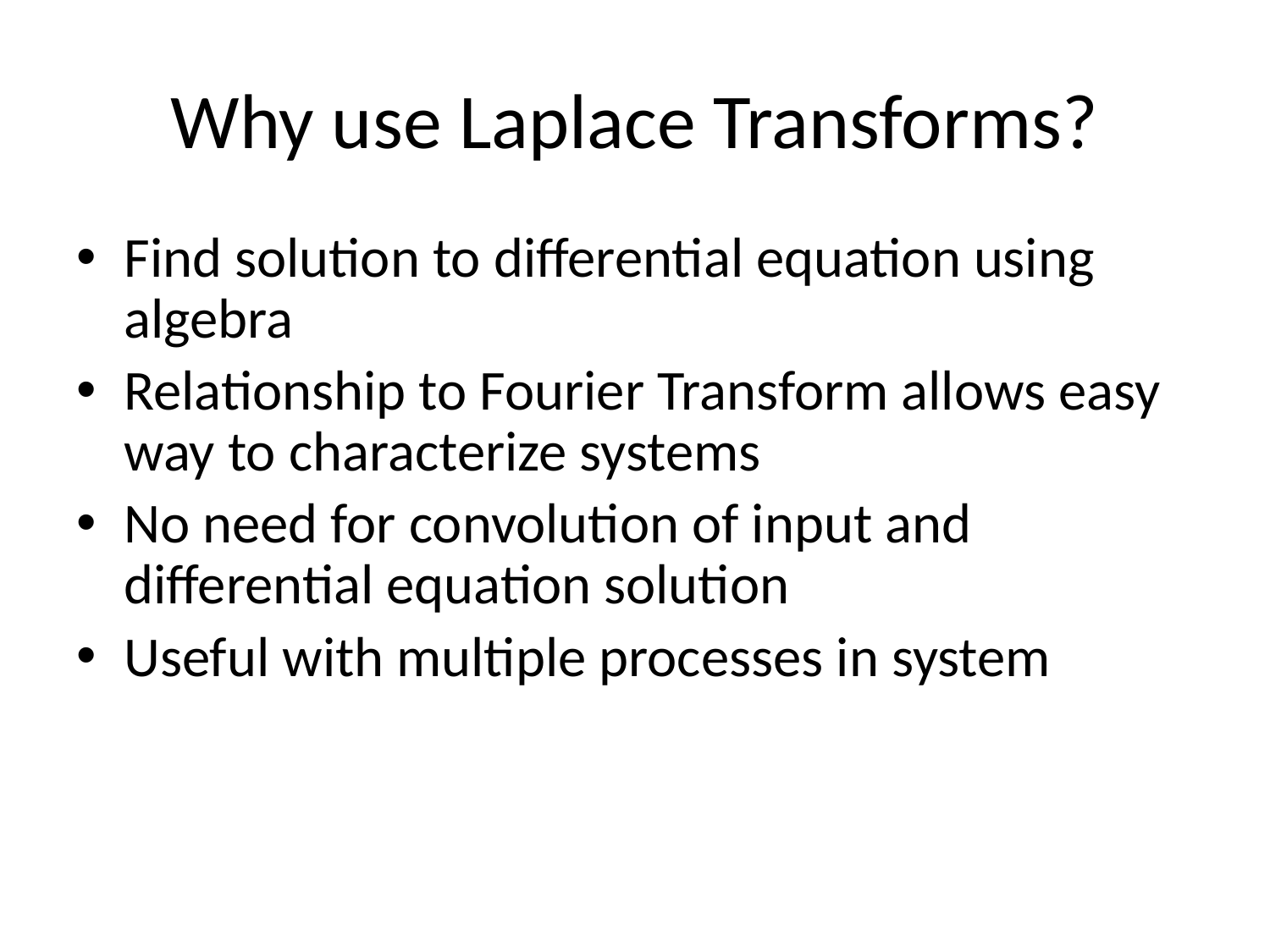

# Why use Laplace Transforms?
Find solution to differential equation using algebra
Relationship to Fourier Transform allows easy way to characterize systems
No need for convolution of input and differential equation solution
Useful with multiple processes in system